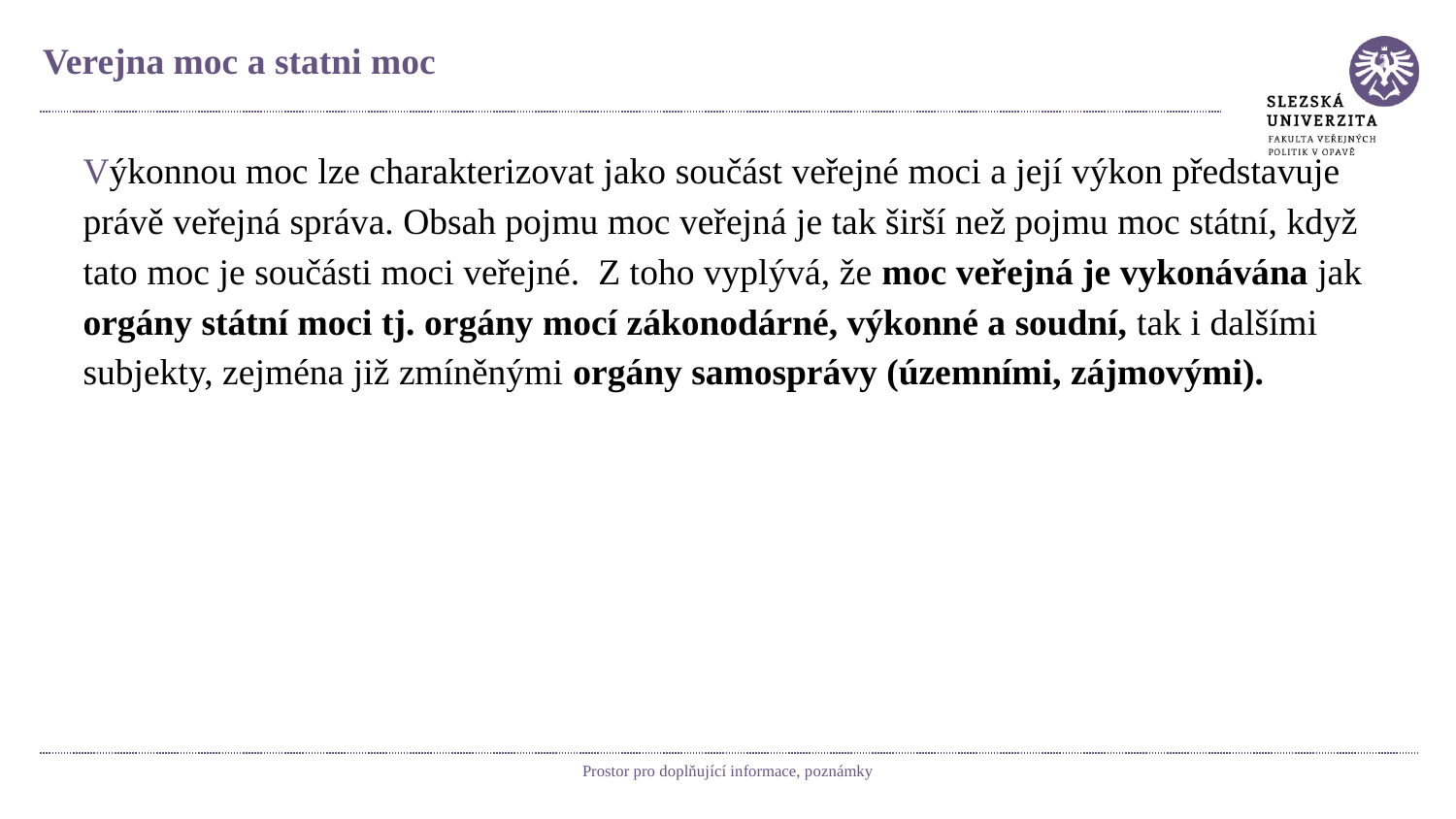

# Verejna moc a statni moc
Výkonnou moc lze charakterizovat jako součást veřejné moci a její výkon představuje právě veřejná správa. Obsah pojmu moc veřejná je tak širší než pojmu moc státní, když tato moc je součásti moci veřejné.  Z toho vyplývá, že moc veřejná je vykonávána jak orgány státní moci tj. orgány mocí zákonodárné, výkonné a soudní, tak i dalšími subjekty, zejména již zmíněnými orgány samosprávy (územními, zájmovými).
Prostor pro doplňující informace, poznámky